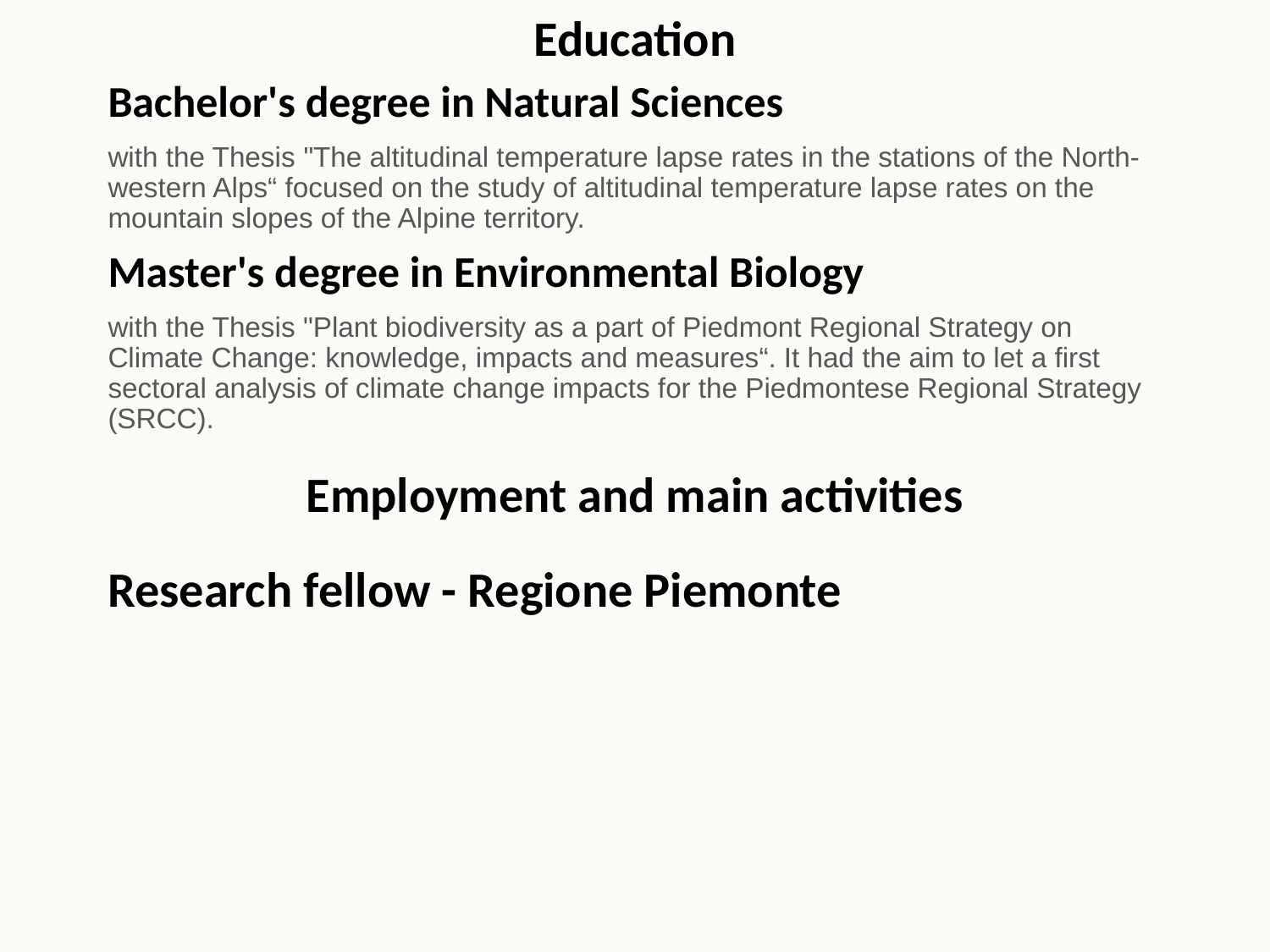

Education
Bachelor's degree in Natural Sciences
with the Thesis "The altitudinal temperature lapse rates in the stations of the North-western Alps“ focused on the study of altitudinal temperature lapse rates on the mountain slopes of the Alpine territory.
Master's degree in Environmental Biology
with the Thesis "Plant biodiversity as a part of Piedmont Regional Strategy on Climate Change: knowledge, impacts and measures“. It had the aim to let a first sectoral analysis of climate change impacts for the Piedmontese Regional Strategy (SRCC).
Employment and main activities
Research fellow - Regione Piemonte